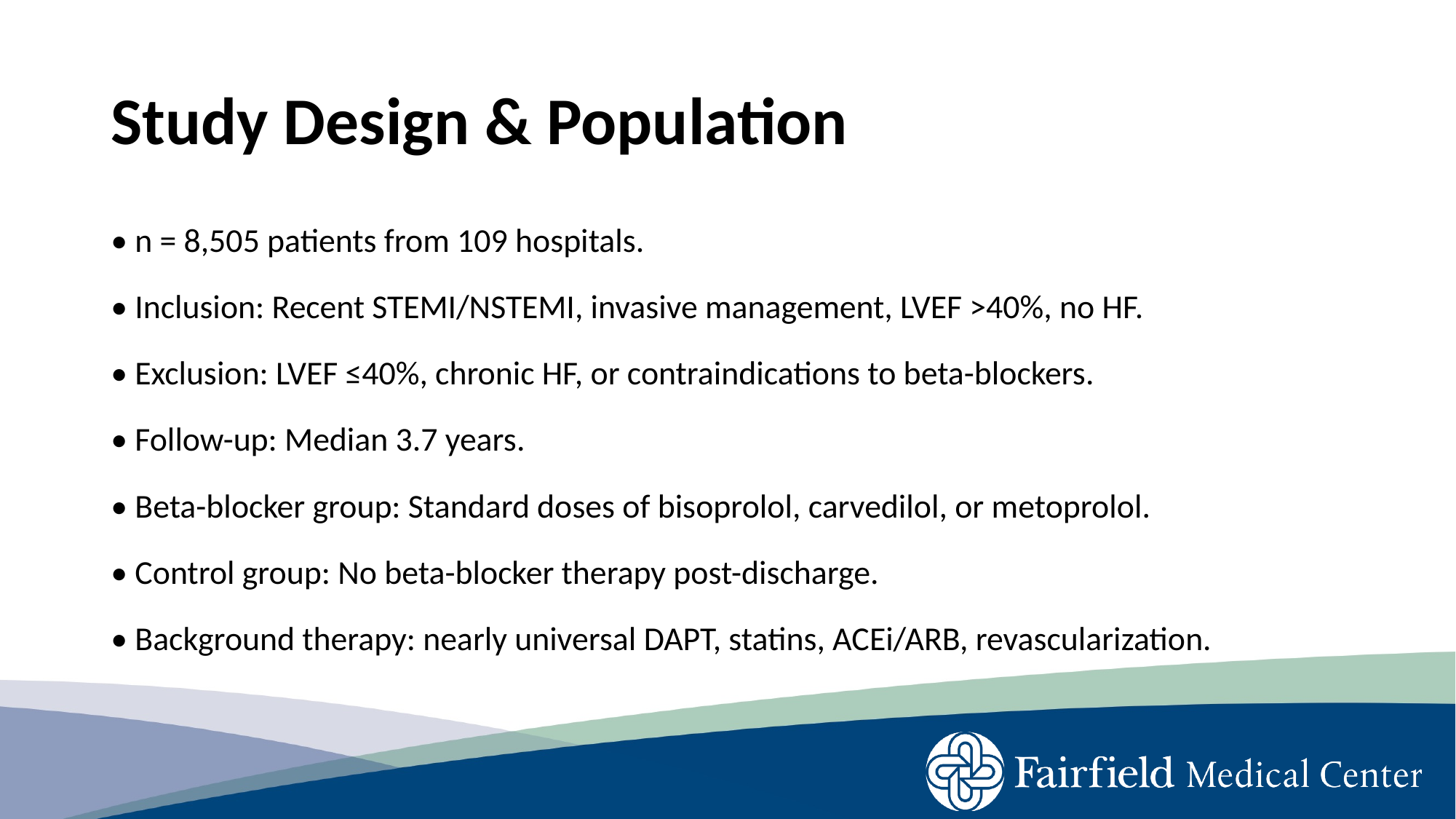

# Study Design & Population
• n = 8,505 patients from 109 hospitals.
• Inclusion: Recent STEMI/NSTEMI, invasive management, LVEF >40%, no HF.
• Exclusion: LVEF ≤40%, chronic HF, or contraindications to beta-blockers.
• Follow-up: Median 3.7 years.
• Beta-blocker group: Standard doses of bisoprolol, carvedilol, or metoprolol.
• Control group: No beta-blocker therapy post-discharge.
• Background therapy: nearly universal DAPT, statins, ACEi/ARB, revascularization.